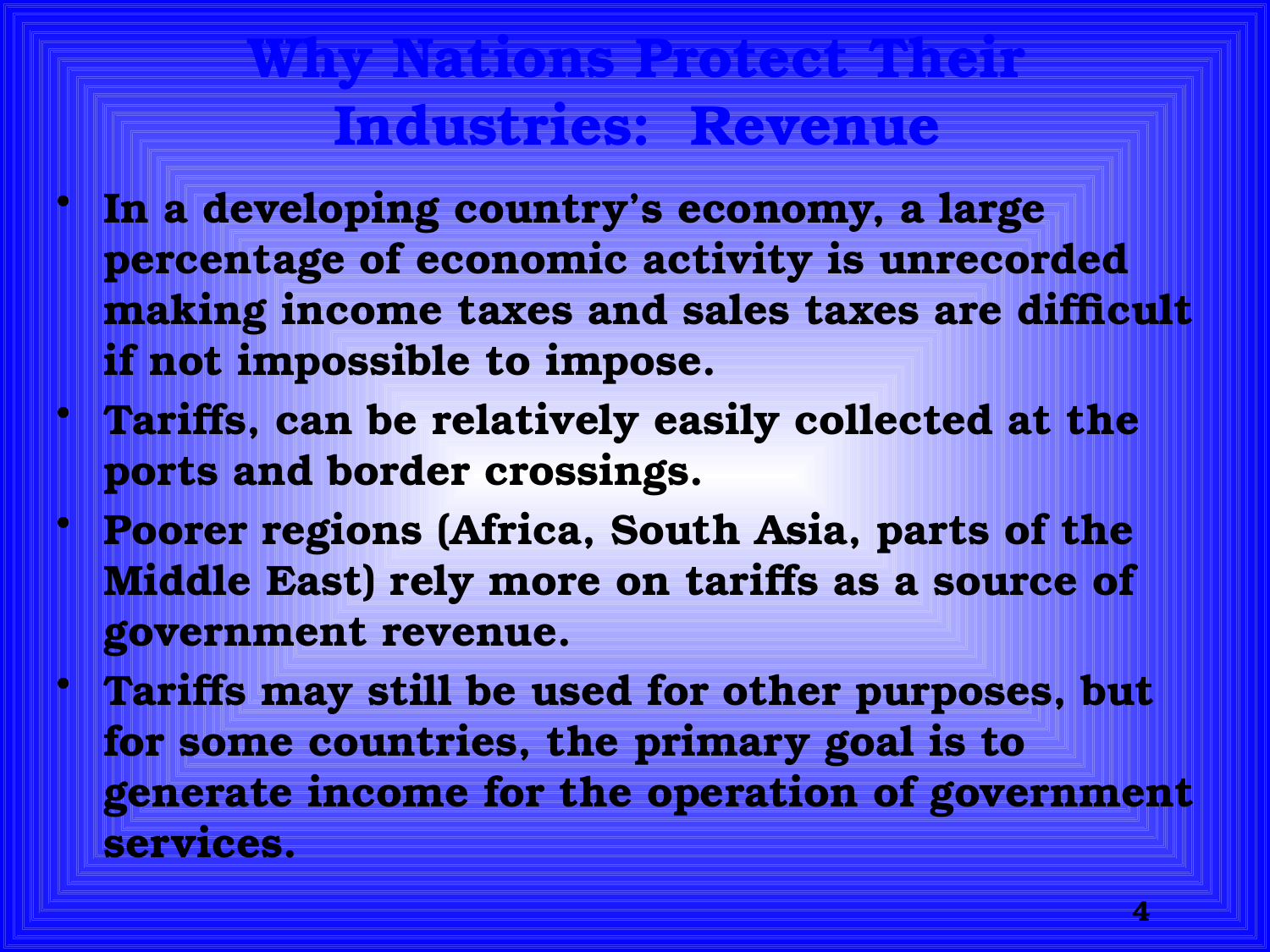

# Why Nations Protect Their Industries:  Revenue
In a developing country’s economy, a large percentage of economic activity is unrecorded making income taxes and sales taxes are difficult if not impossible to impose.
Tariffs, can be relatively easily collected at the ports and border crossings.
Poorer regions (Africa, South Asia, parts of the Middle East) rely more on tariffs as a source of government revenue.
Tariffs may still be used for other purposes, but for some countries, the primary goal is to generate income for the operation of government services.